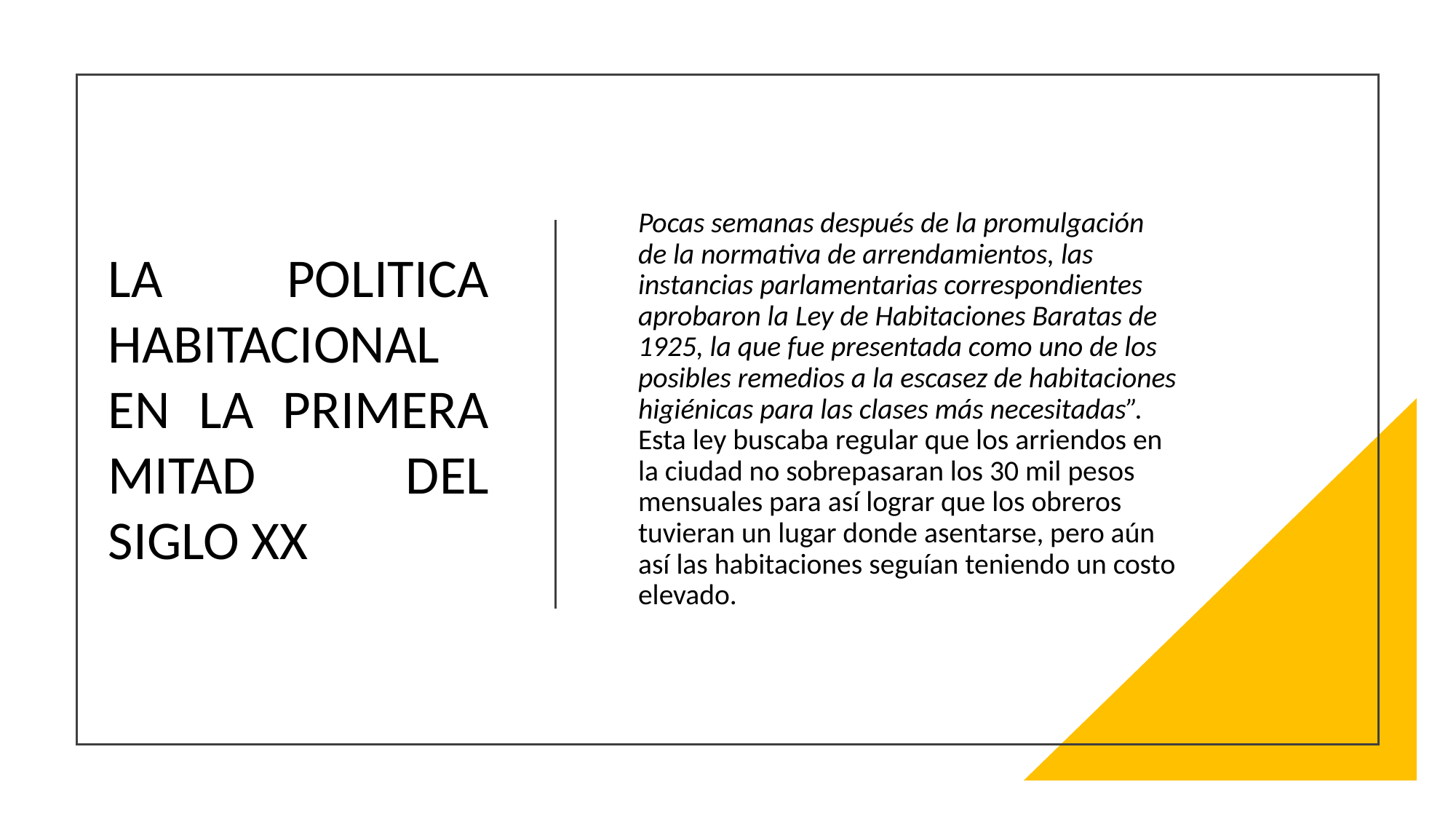

Pocas semanas después de la promulgación de la normativa de arrendamientos, las instancias parlamentarias correspondientes aprobaron la Ley de Habitaciones Baratas de 1925, la que fue presentada como uno de los posibles remedios a la escasez de habitaciones higiénicas para las clases más necesitadas”. Esta ley buscaba regular que los arriendos en la ciudad no sobrepasaran los 30 mil pesos mensuales para así lograr que los obreros tuvieran un lugar donde asentarse, pero aún así las habitaciones seguían teniendo un costo elevado.
LA POLITICA HABITACIONAL EN LA PRIMERA MITAD DEL SIGLO XX